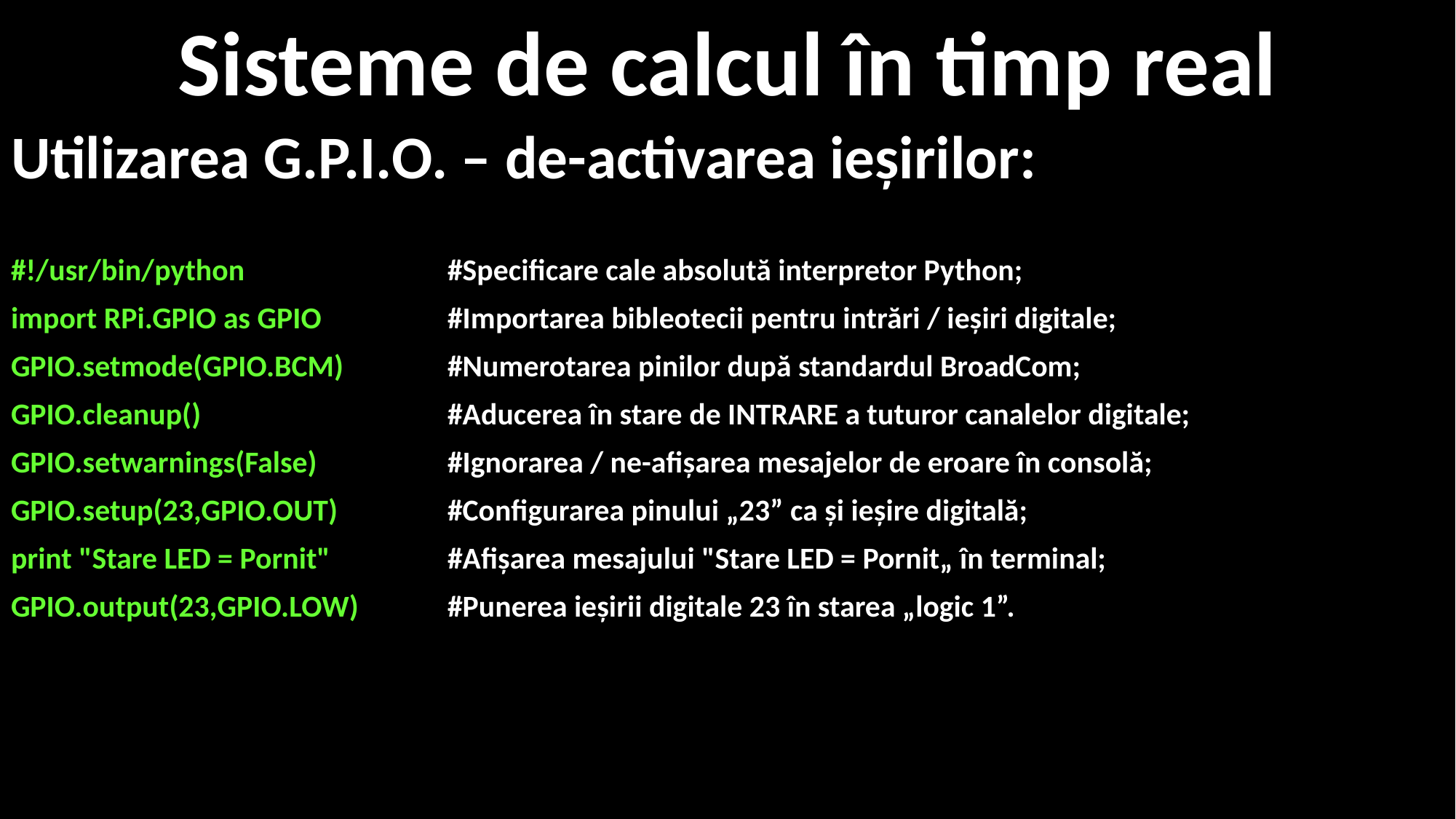

# Sisteme de calcul în timp real
Utilizarea G.P.I.O. – de-activarea ieșirilor:

#!/usr/bin/python		#Specificare cale absolută interpretor Python;
import RPi.GPIO as GPIO		#Importarea bibleotecii pentru intrări / ieșiri digitale;
GPIO.setmode(GPIO.BCM)	#Numerotarea pinilor după standardul BroadCom;
GPIO.cleanup()			#Aducerea în stare de INTRARE a tuturor canalelor digitale;
GPIO.setwarnings(False)		#Ignorarea / ne-afișarea mesajelor de eroare în consolă;
GPIO.setup(23,GPIO.OUT)		#Configurarea pinului „23” ca și ieșire digitală;
print "Stare LED = Pornit"		#Afișarea mesajului "Stare LED = Pornit„ în terminal;
GPIO.output(23,GPIO.LOW)	#Punerea ieșirii digitale 23 în starea „logic 1”.